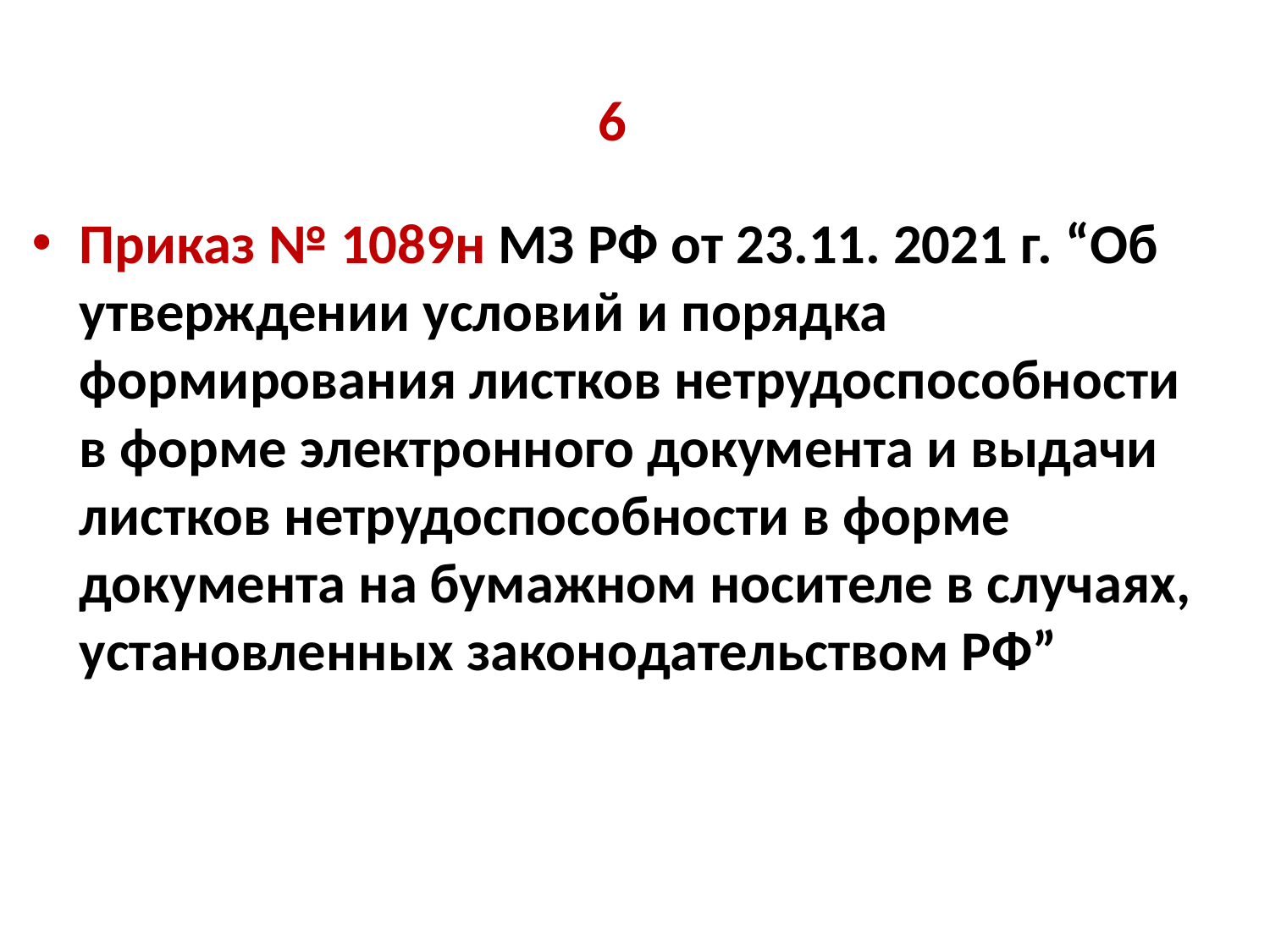

# 6
Приказ № 1089н МЗ РФ от 23.11. 2021 г. “Об утверждении условий и порядка формирования листков нетрудоспособности в форме электронного документа и выдачи листков нетрудоспособности в форме документа на бумажном носителе в случаях, установленных законодательством РФ”